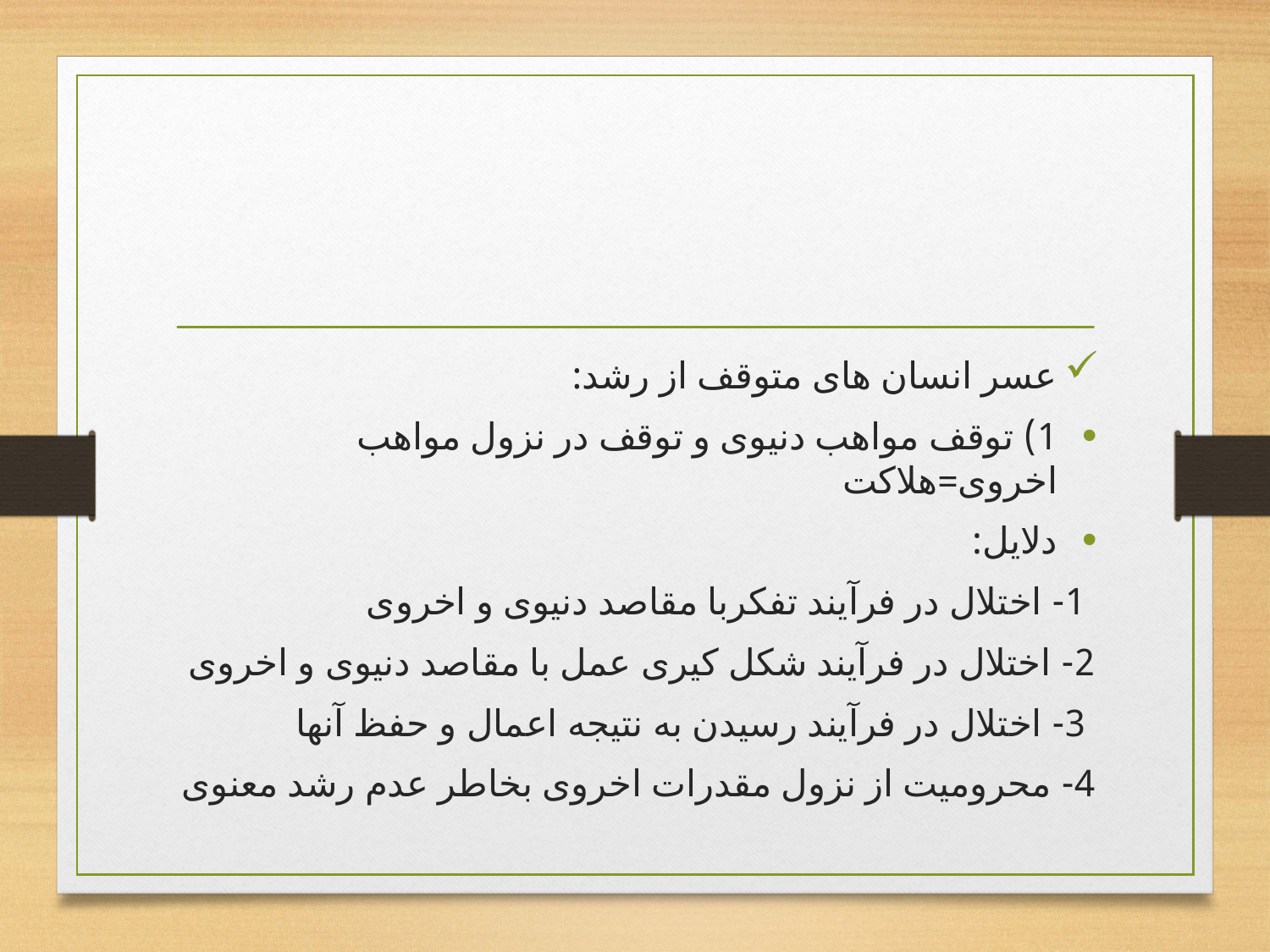

عسر انسان های متوقف از رشد:
1) توقف مواهب دنیوی و توقف در نزول مواهب اخروی=هلاکت
دلایل:
 1- اختلال در فرآیند تفکربا مقاصد دنیوی و اخروی
2- اختلال در فرآیند شکل کیری عمل با مقاصد دنیوی و اخروی
 3- اختلال در فرآیند رسیدن به نتیجه اعمال و حفظ آنها
4- محرومیت از نزول مقدرات اخروی بخاطر عدم رشد معنوی